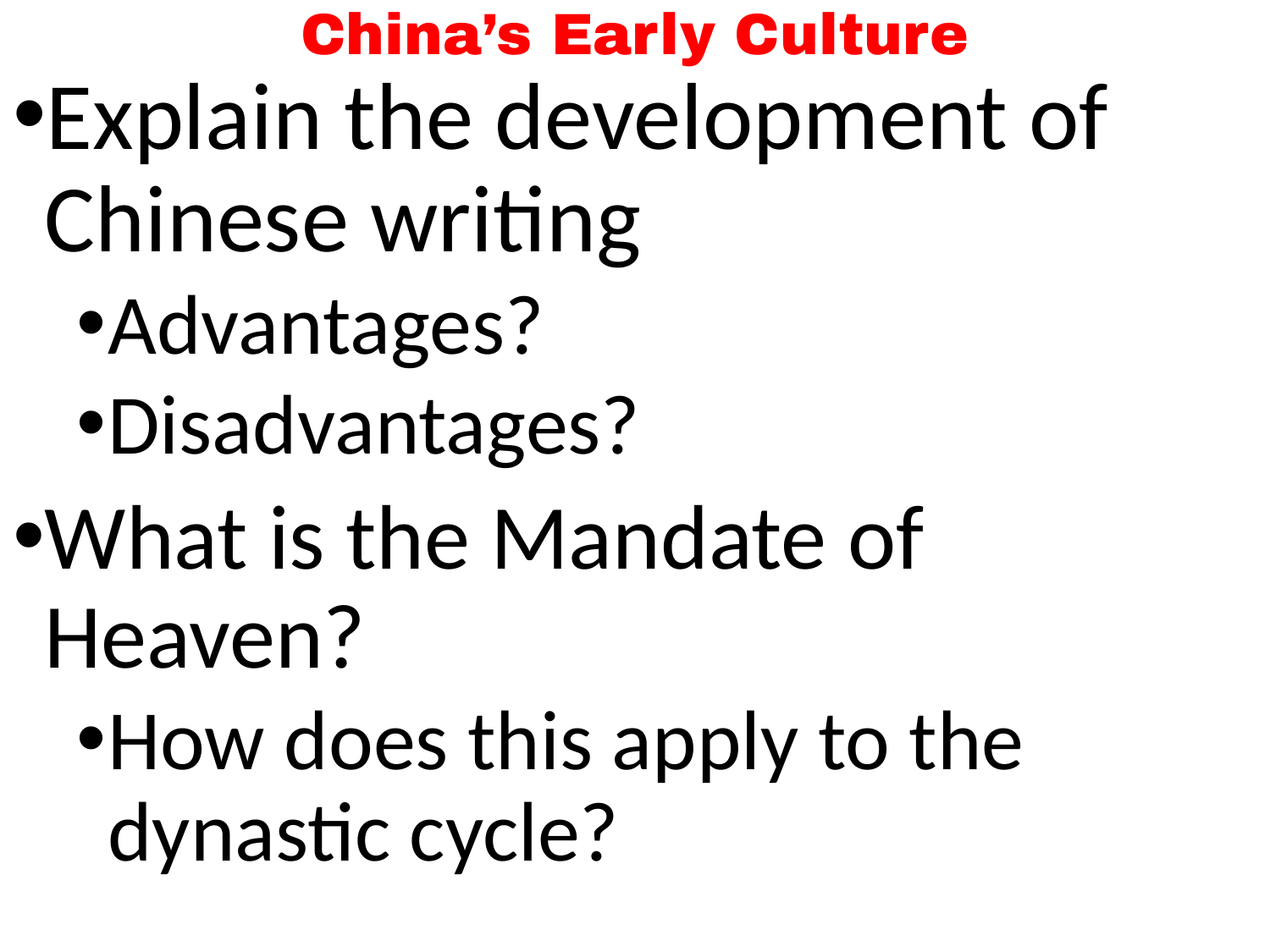

# China’s Early Culture
Explain the development of Chinese writing
Advantages?
Disadvantages?
What is the Mandate of Heaven?
How does this apply to the dynastic cycle?